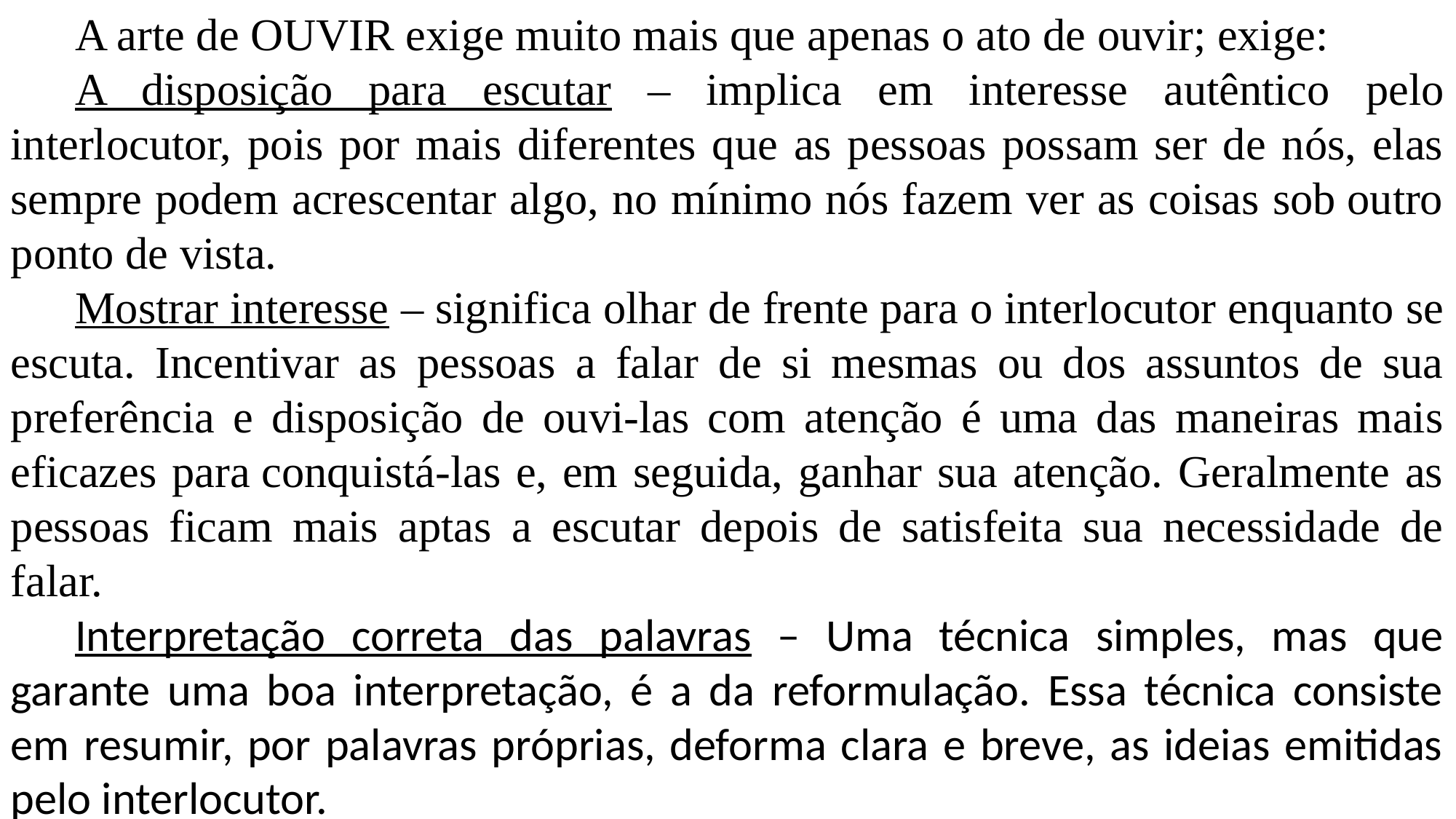

A arte de OUVIR exige muito mais que apenas o ato de ouvir; exige:
A disposição para escutar – implica em interesse autêntico pelo interlocutor, pois por mais diferentes que as pessoas possam ser de nós, elas sempre podem acrescentar algo, no mínimo nós fazem ver as coisas sob outro ponto de vista.
Mostrar interesse – significa olhar de frente para o interlocutor enquanto se escuta. Incentivar as pessoas a falar de si mesmas ou dos assuntos de sua preferência e disposição de ouvi-las com atenção é uma das maneiras mais eficazes para conquistá-las e, em seguida, ganhar sua atenção. Geralmente as pessoas ficam mais aptas a escutar depois de satisfeita sua necessidade de falar.
Interpretação correta das palavras – Uma técnica simples, mas que garante uma boa interpretação, é a da reformulação. Essa técnica consiste em resumir, por palavras próprias, deforma clara e breve, as ideias emitidas pelo interlocutor.